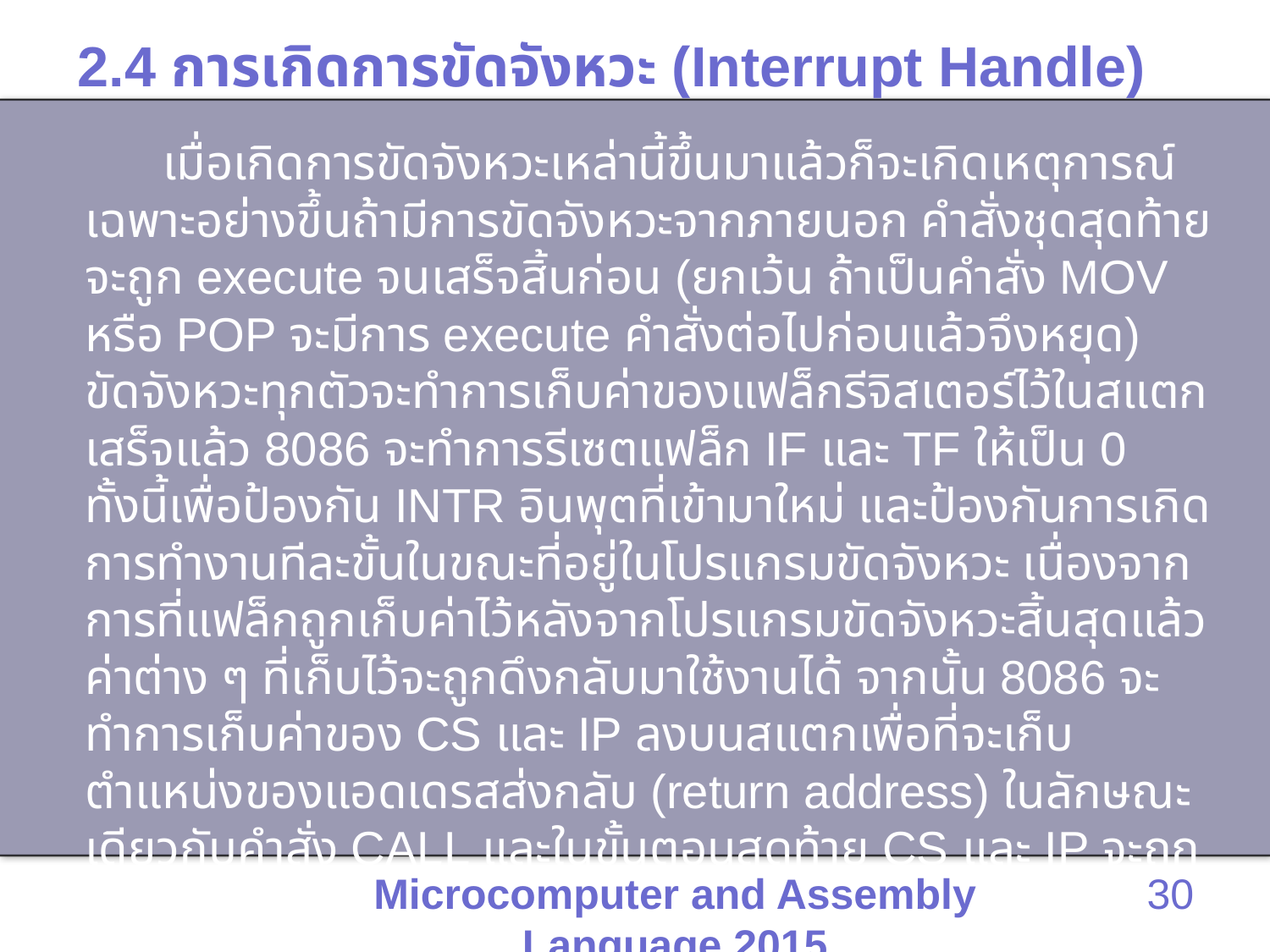

# 2.4 การเกิดการขัดจังหวะ (Interrupt Handle)
          เมื่อเกิดการขัดจังหวะเหล่านี้ขึ้นมาแล้วก็จะเกิดเหตุการณ์เฉพาะอย่างขึ้นถ้ามีการขัดจังหวะจากภายนอก คำสั่งชุดสุดท้ายจะถูก execute จนเสร็จสิ้นก่อน (ยกเว้น ถ้าเป็นคำสั่ง MOV หรือ POP จะมีการ execute คำสั่งต่อไปก่อนแล้วจึงหยุด) ขัดจังหวะทุกตัวจะทำการเก็บค่าของแฟล็กรีจิสเตอร์ไว้ในสแตก เสร็จแล้ว 8086 จะทำการรีเซตแฟล็ก IF และ TF ให้เป็น 0 ทั้งนี้เพื่อป้องกัน INTR อินพุตที่เข้ามาใหม่ และป้องกันการเกิดการทำงานทีละขั้นในขณะที่อยู่ในโปรแกรมขัดจังหวะ เนื่องจากการที่แฟล็กถูกเก็บค่าไว้หลังจากโปรแกรมขัดจังหวะสิ้นสุดแล้วค่าต่าง ๆ ที่เก็บไว้จะถูกดึงกลับมาใช้งานได้ จากนั้น 8086 จะทำการเก็บค่าของ CS และ IP ลงบนสแตกเพื่อที่จะเก็บตำแหน่งของแอดเดรสส่งกลับ (return address) ในลักษณะเดียวกับคำสั่ง CALL และในขั้นตอนสุดท้าย CS และ IP จะถูกอ่านจากตาราง interrupt vector (ขึ้นกับหมายเลขการขัดจังหวะ) ตาราง interrupt vector ก็คือบริเวณของเนื้อที่ของหน่วยความจำเริ่มตั้งแต่แอดเดรส 0000 จำนวน หนึ่งกิโลไบต์ แสดงได้ดังภาพที่ 2.5
Microcomputer and Assembly Language 2015
30